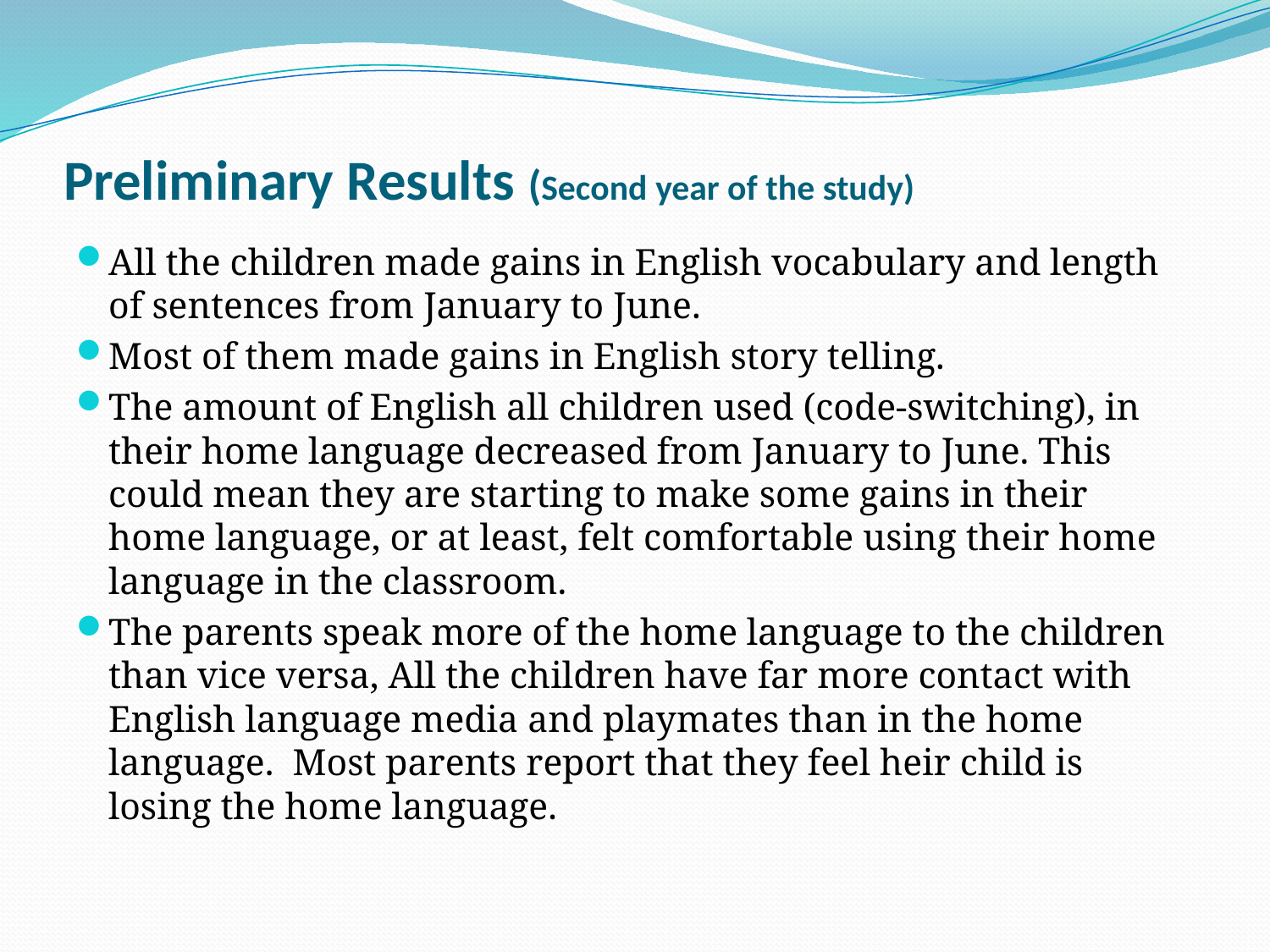

# Preliminary Results (Second year of the study)
All the children made gains in English vocabulary and length of sentences from January to June.
Most of them made gains in English story telling.
The amount of English all children used (code-switching), in their home language decreased from January to June. This could mean they are starting to make some gains in their home language, or at least, felt comfortable using their home language in the classroom.
The parents speak more of the home language to the children than vice versa, All the children have far more contact with English language media and playmates than in the home language.  Most parents report that they feel heir child is losing the home language.